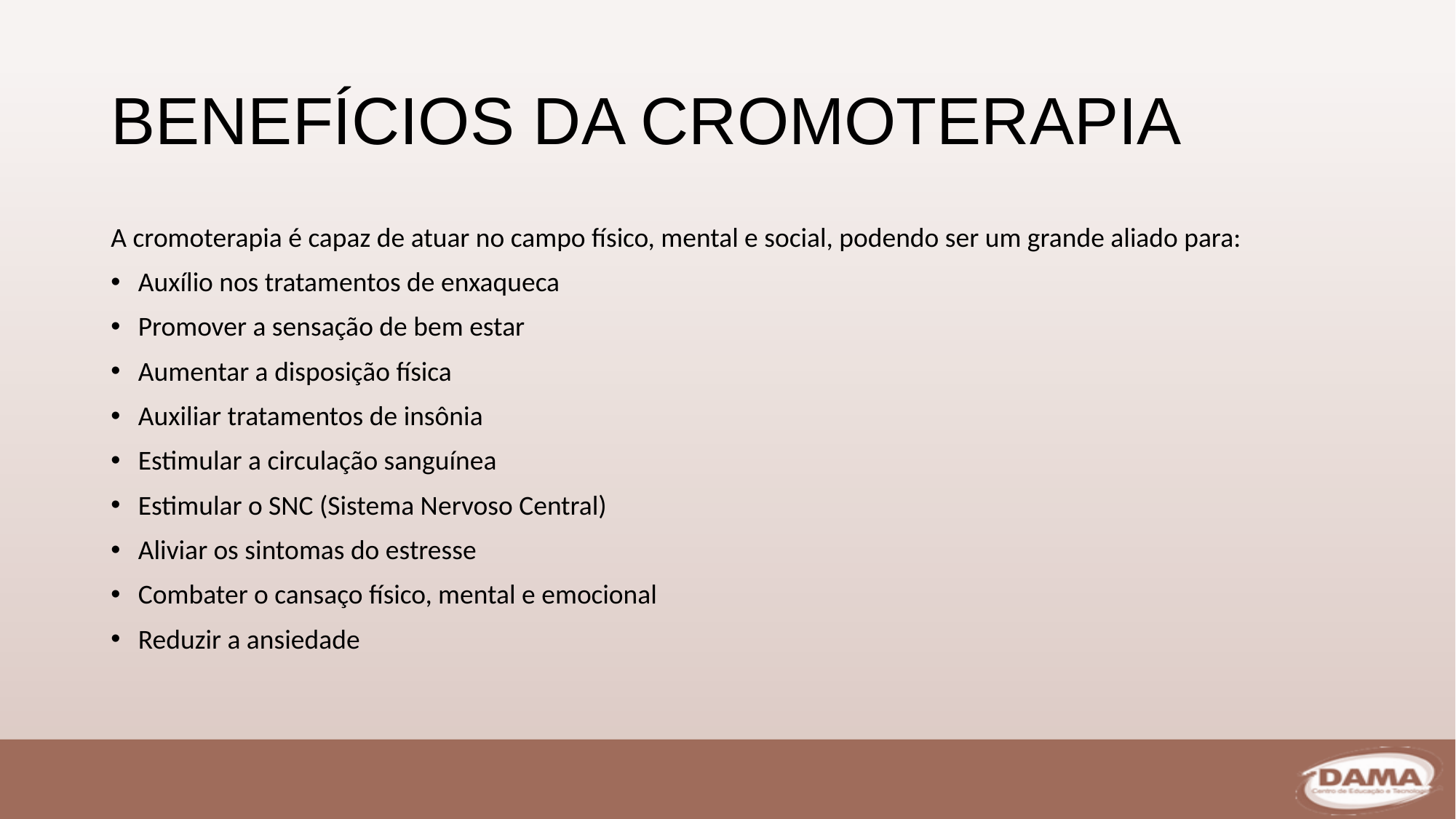

# BENEFÍCIOS DA CROMOTERAPIA
A cromoterapia é capaz de atuar no campo físico, mental e social, podendo ser um grande aliado para:
Auxílio nos tratamentos de enxaqueca
Promover a sensação de bem estar
Aumentar a disposição física
Auxiliar tratamentos de insônia
Estimular a circulação sanguínea
Estimular o SNC (Sistema Nervoso Central)
Aliviar os sintomas do estresse
Combater o cansaço físico, mental e emocional
Reduzir a ansiedade